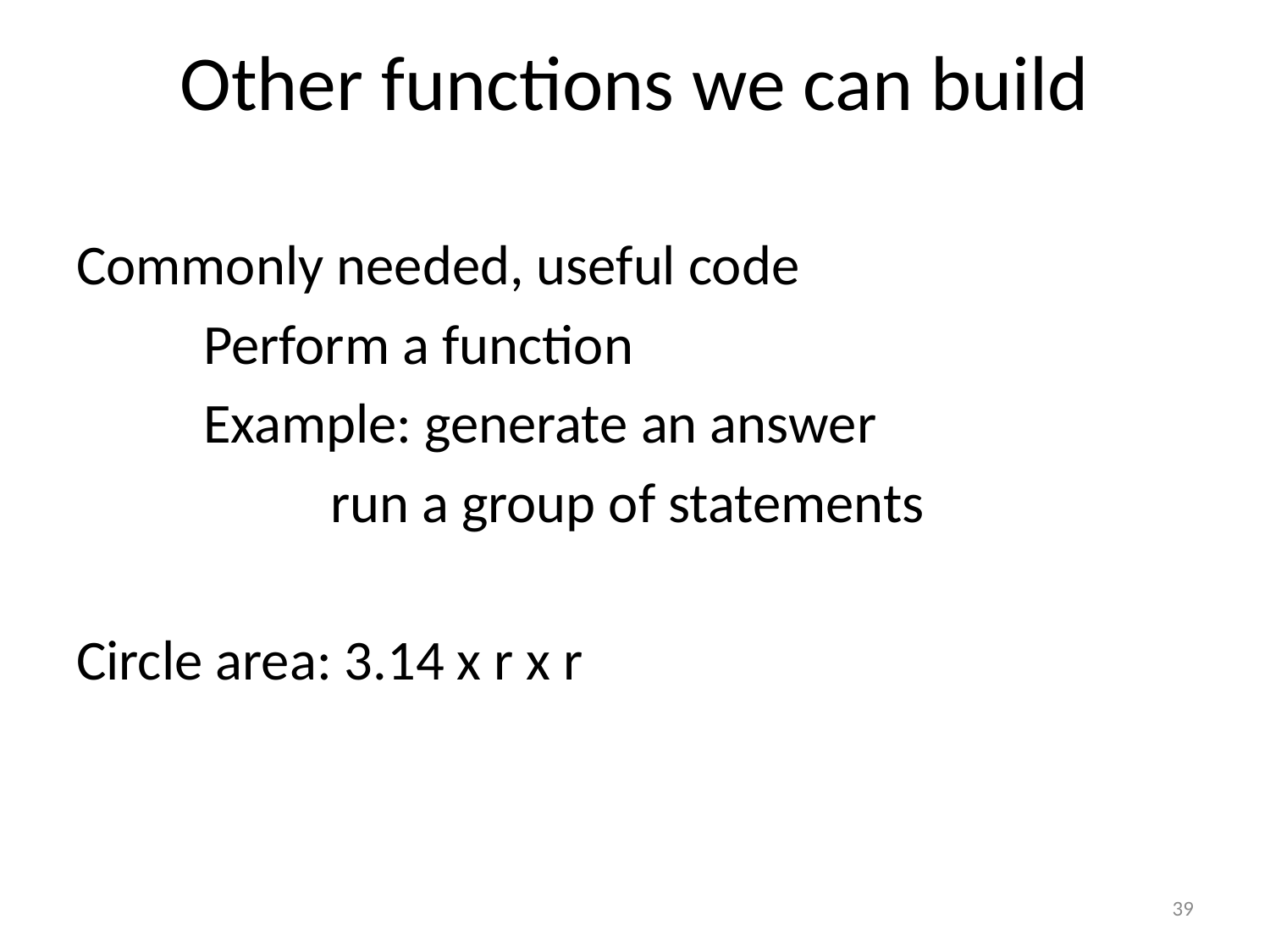

# Other functions we can build
Commonly needed, useful code
	Perform a function
	Example: generate an answer
		run a group of statements

Circle area: 3.14 x r x r
39